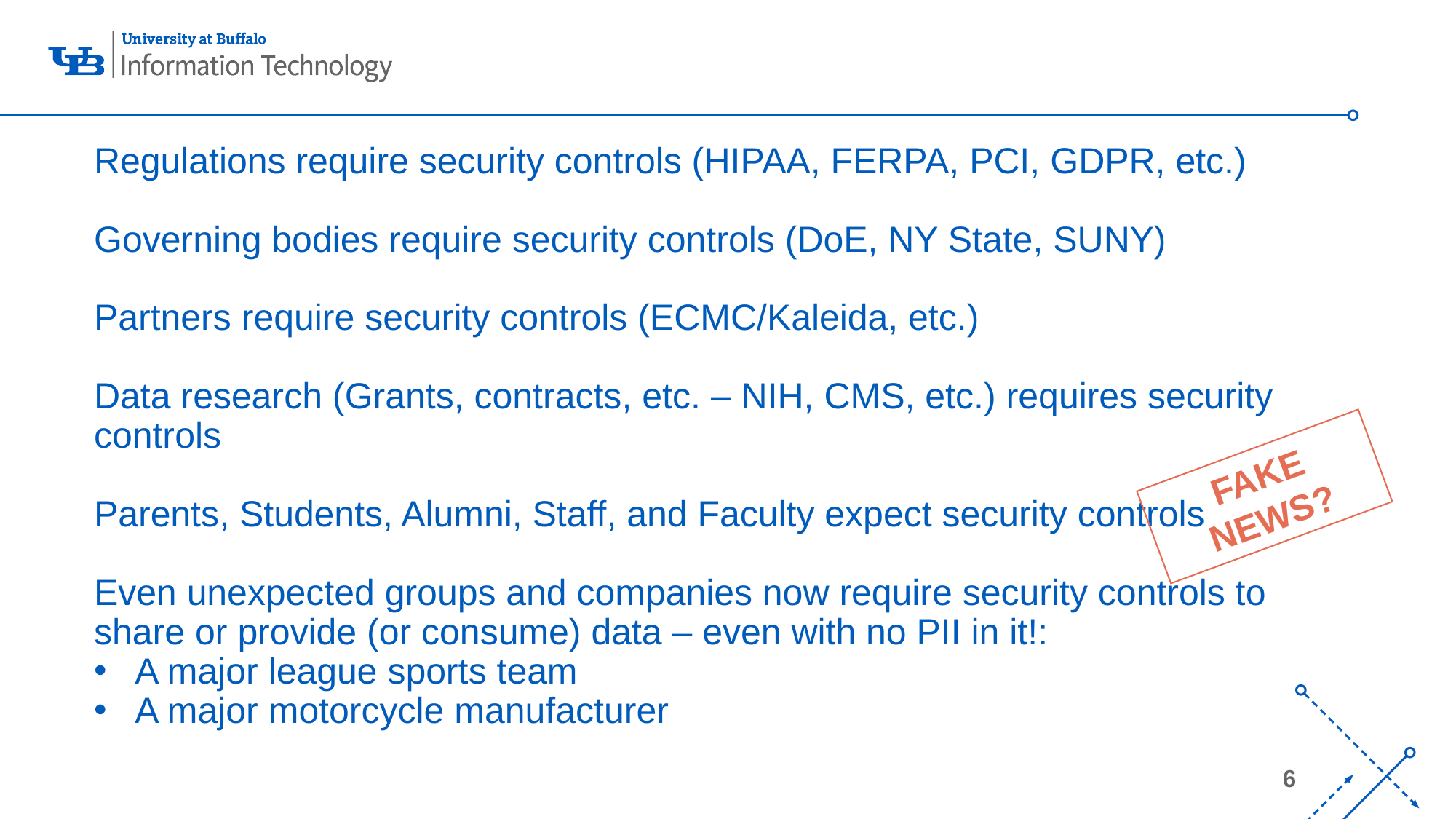

Regulations require security controls (HIPAA, FERPA, PCI, GDPR, etc.)

Governing bodies require security controls (DoE, NY State, SUNY)

Partners require security controls (ECMC/Kaleida, etc.)

Data research (Grants, contracts, etc. – NIH, CMS, etc.) requires security controls

Parents, Students, Alumni, Staff, and Faculty expect security controls

Even unexpected groups and companies now require security controls to share or provide (or consume) data – even with no PII in it!:
A major league sports team
A major motorcycle manufacturer

FAKE NEWS?